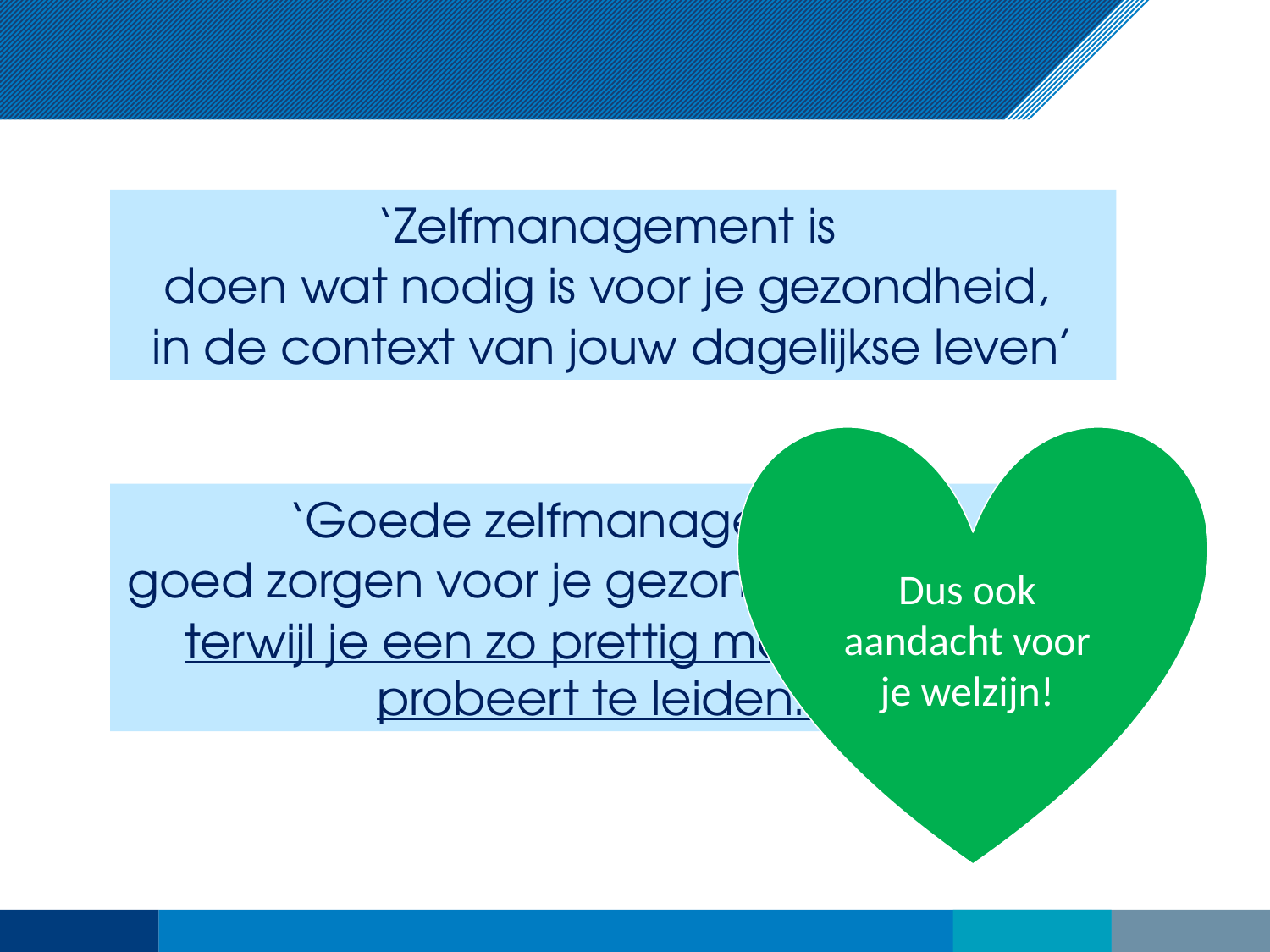

‘Zelfmanagement is
doen wat nodig is voor je gezondheid,
in de context van jouw dagelijkse leven’

‘Goede zelfmanagement is
goed zorgen voor je gezondheid en jezelf,
terwijl je een zo prettig mogelijk leven probeert te leiden…’
Dus ook aandacht voor je welzijn!